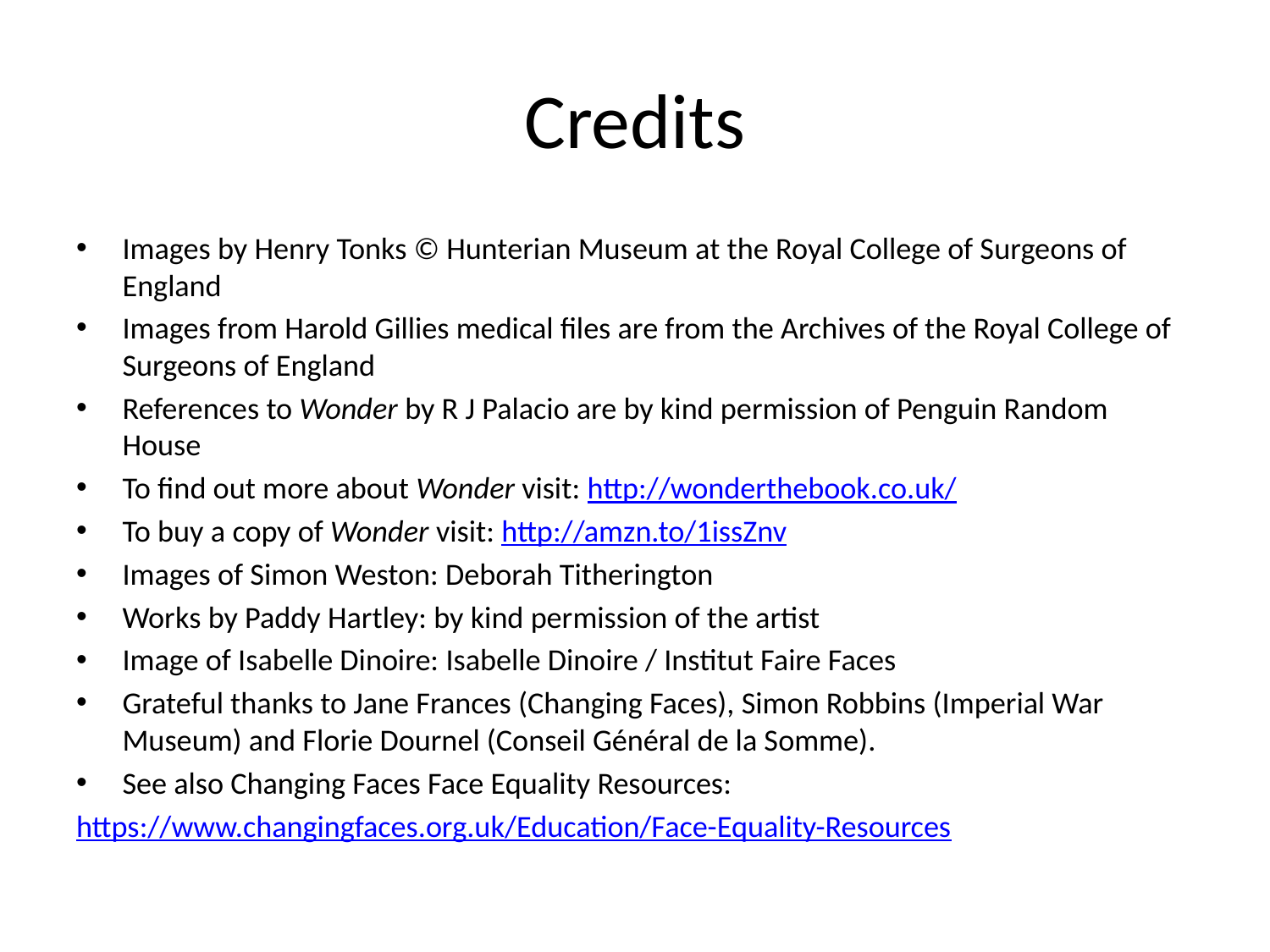

# Credits
Images by Henry Tonks © Hunterian Museum at the Royal College of Surgeons of England
Images from Harold Gillies medical files are from the Archives of the Royal College of Surgeons of England
References to Wonder by R J Palacio are by kind permission of Penguin Random House
To find out more about Wonder visit: http://wonderthebook.co.uk/
To buy a copy of Wonder visit: http://amzn.to/1issZnv
Images of Simon Weston: Deborah Titherington
Works by Paddy Hartley: by kind permission of the artist
Image of Isabelle Dinoire: Isabelle Dinoire / Institut Faire Faces
Grateful thanks to Jane Frances (Changing Faces), Simon Robbins (Imperial War Museum) and Florie Dournel (Conseil Général de la Somme).
See also Changing Faces Face Equality Resources:
https://www.changingfaces.org.uk/Education/Face-Equality-Resources